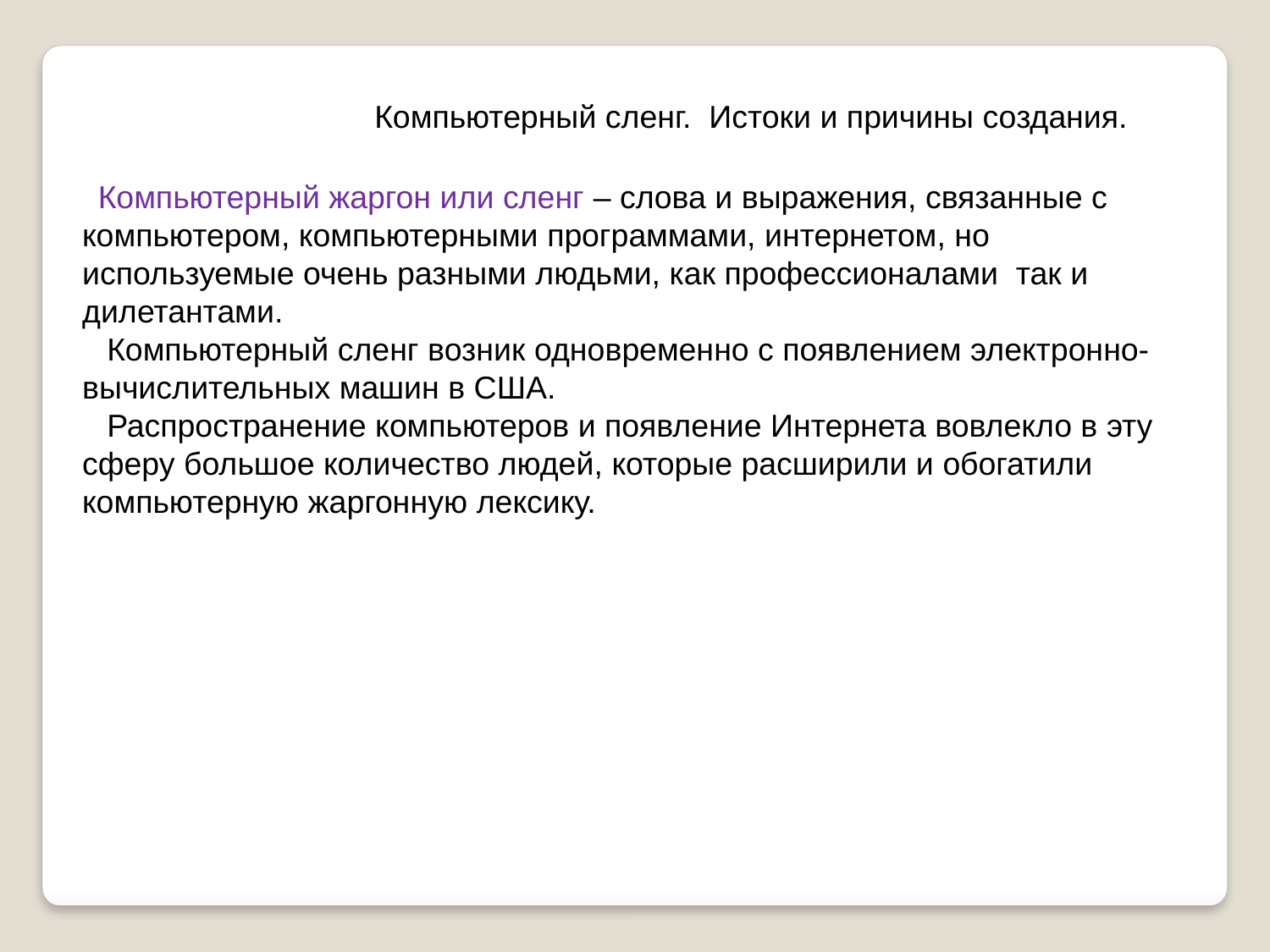

Компьютерный сленг.  Истоки и причины создания.

Компьютерный жаргон или сленг – слова и выражения, связанные с компьютером, компьютерными программами, интернетом, но используемые очень разными людьми, как профессионалами  так и дилетантами.
 Компьютерный сленг возник одновременно с появлением электронно-вычислительных машин в США.
 Распространение компьютеров и появление Интернета вовлекло в эту сферу большое количество людей, которые расширили и обогатили компьютерную жаргонную лексику.